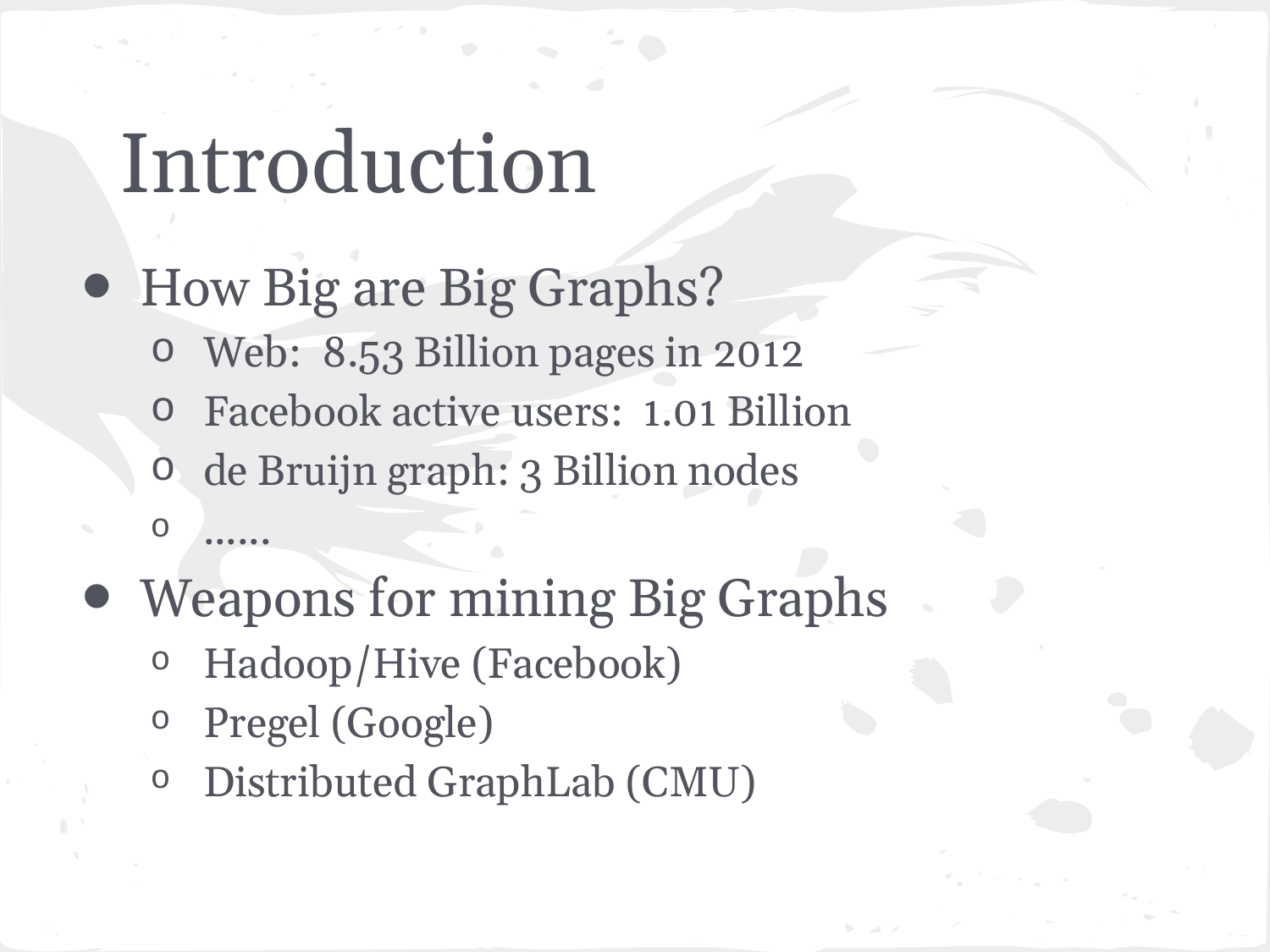

# Introduction
How Big are Big Graphs?
Web:  8.53 Billion pages in 2012
Facebook active users:  1.01 Billion
de Bruijn graph: 3 Billion nodes
......
Weapons for mining Big Graphs
Hadoop/Hive (Facebook)
Pregel (Google)
Distributed GraphLab (CMU)